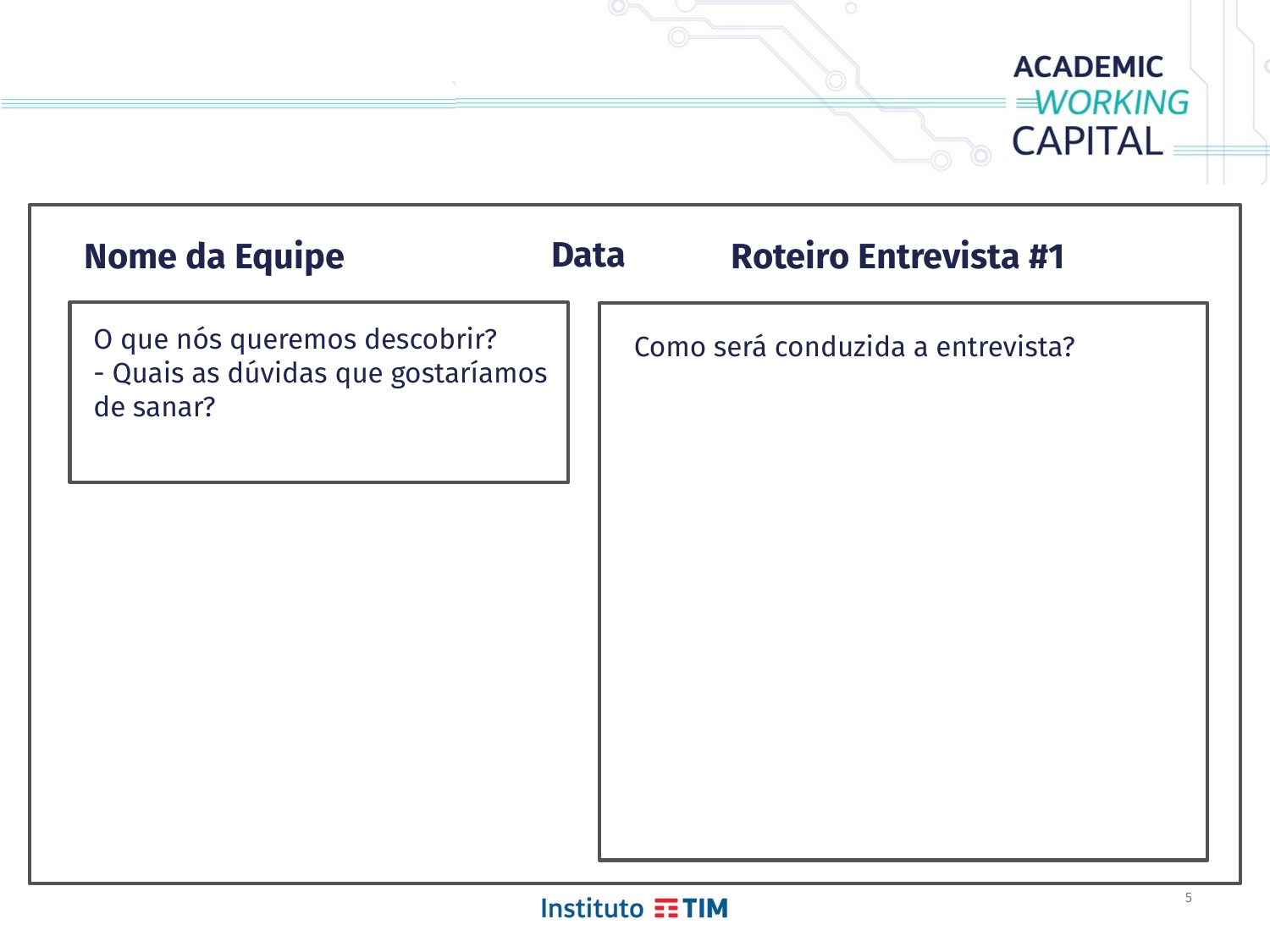

Data
Nome da Equipe
Roteiro Entrevista #1

O que nós queremos descobrir?
- Quais as dúvidas que gostaríamos de sanar?
Como será conduzida a entrevista?
5